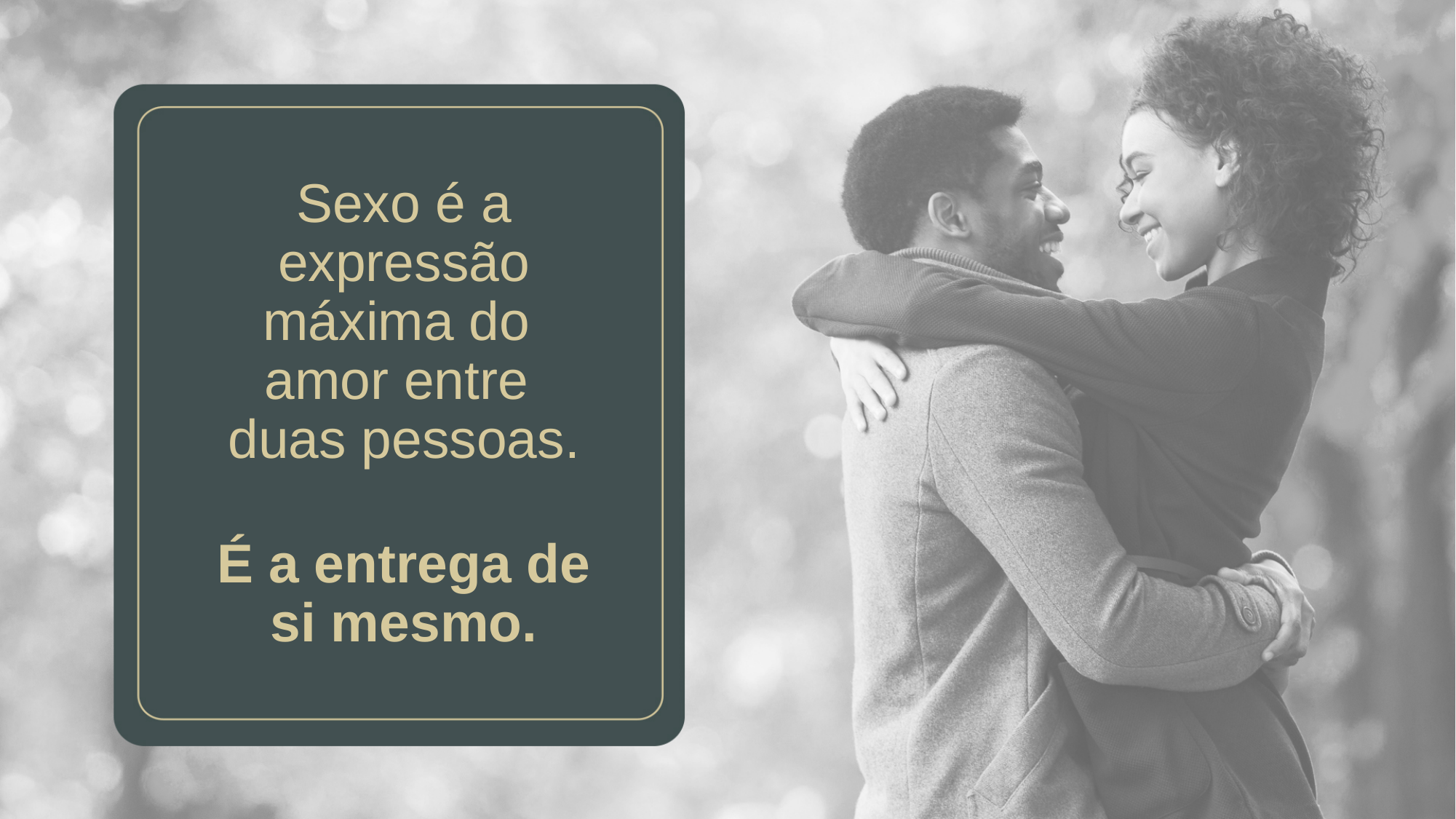

# Sexo é a expressão máxima do  amor entre  duas pessoas. É a entrega de si mesmo.